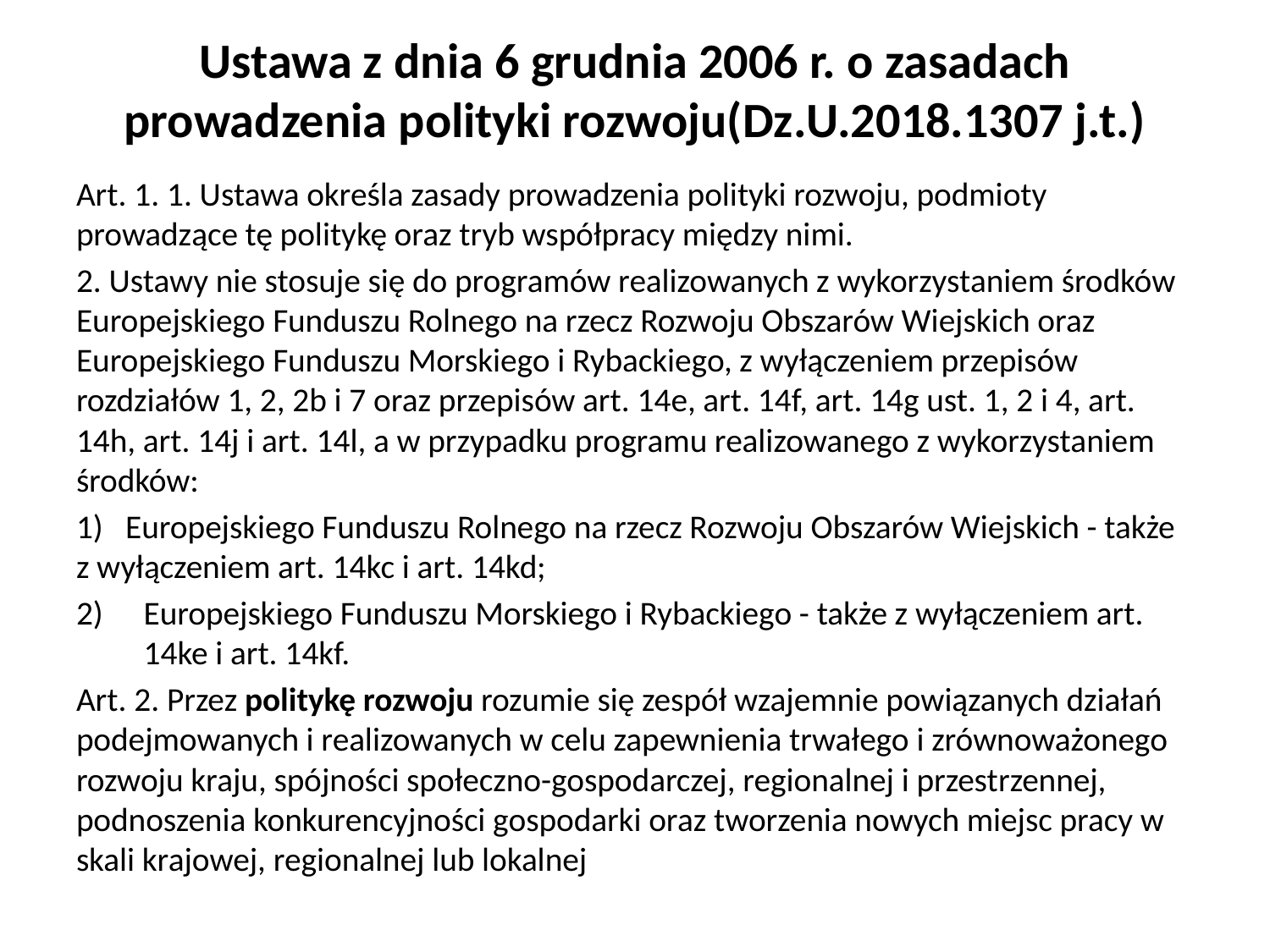

# Ustawa z dnia 6 grudnia 2006 r. o zasadach prowadzenia polityki rozwoju(Dz.U.2018.1307 j.t.)
Art. 1. 1. Ustawa określa zasady prowadzenia polityki rozwoju, podmioty prowadzące tę politykę oraz tryb współpracy między nimi.
2. Ustawy nie stosuje się do programów realizowanych z wykorzystaniem środków Europejskiego Funduszu Rolnego na rzecz Rozwoju Obszarów Wiejskich oraz Europejskiego Funduszu Morskiego i Rybackiego, z wyłączeniem przepisów rozdziałów 1, 2, 2b i 7 oraz przepisów art. 14e, art. 14f, art. 14g ust. 1, 2 i 4, art. 14h, art. 14j i art. 14l, a w przypadku programu realizowanego z wykorzystaniem środków:
1)   Europejskiego Funduszu Rolnego na rzecz Rozwoju Obszarów Wiejskich - także z wyłączeniem art. 14kc i art. 14kd;
Europejskiego Funduszu Morskiego i Rybackiego - także z wyłączeniem art. 14ke i art. 14kf.
Art. 2. Przez politykę rozwoju rozumie się zespół wzajemnie powiązanych działań podejmowanych i realizowanych w celu zapewnienia trwałego i zrównoważonego rozwoju kraju, spójności społeczno-gospodarczej, regionalnej i przestrzennej, podnoszenia konkurencyjności gospodarki oraz tworzenia nowych miejsc pracy w skali krajowej, regionalnej lub lokalnej